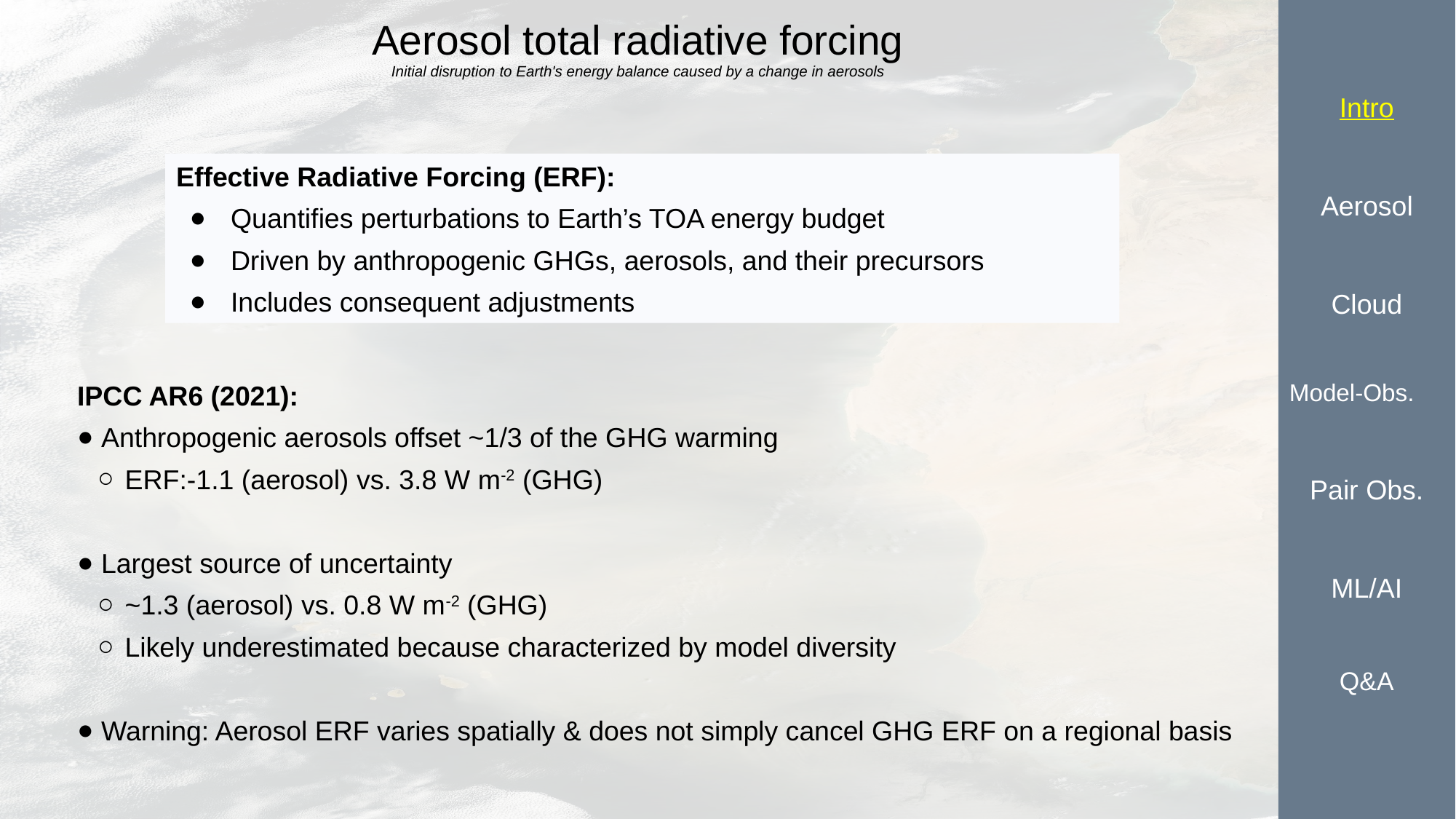

Intro
Aerosol
Cloud
Model-Obs.
Pair Obs.
ML/AI
Q&A

# Aerosol total radiative forcing Initial disruption to Earth's energy balance caused by a change in aerosols
Effective Radiative Forcing (ERF):
Quantifies perturbations to Earth’s TOA energy budget
Driven by anthropogenic GHGs, aerosols, and their precursors
Includes consequent adjustments
IPCC AR6 (2021):
 Anthropogenic aerosols offset ~1/3 of the GHG warming
ERF:-1.1 (aerosol) vs. 3.8 W m-2 (GHG)

 Largest source of uncertainty
~1.3 (aerosol) vs. 0.8 W m-2 (GHG)
Likely underestimated because characterized by model diversity

 Warning: Aerosol ERF varies spatially & does not simply cancel GHG ERF on a regional basis